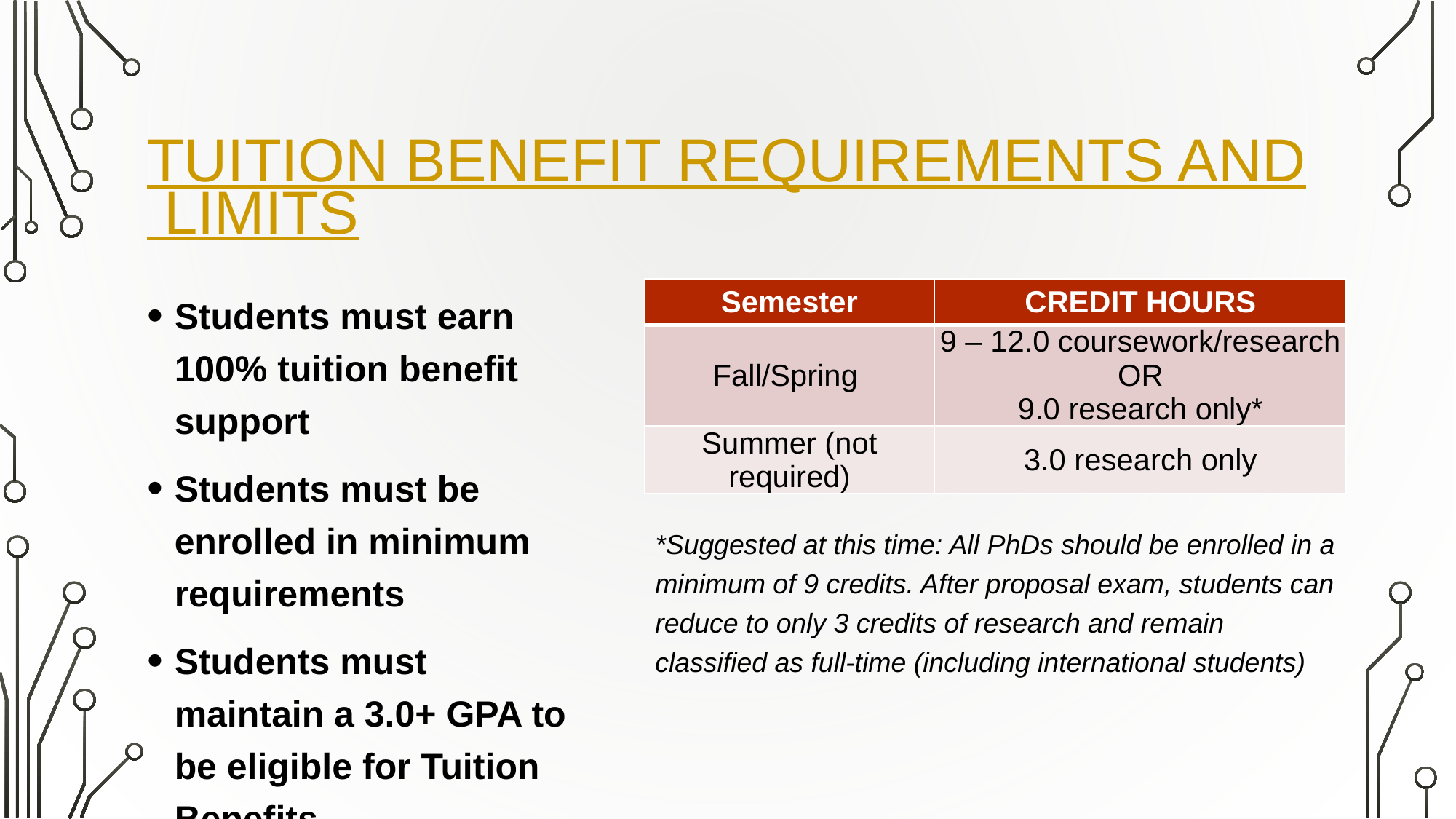

# Tuition Benefit Requirements and limits
Students must earn 100% tuition benefit support
Students must be enrolled in minimum requirements
Students must maintain a 3.0+ GPA to be eligible for Tuition Benefits
| Semester | CREDIT HOURS |
| --- | --- |
| Fall/Spring | 9 – 12.0 coursework/research OR 9.0 research only\* |
| Summer (not required) | 3.0 research only |
*Suggested at this time: All PhDs should be enrolled in a minimum of 9 credits. After proposal exam, students can reduce to only 3 credits of research and remain classified as full-time (including international students)